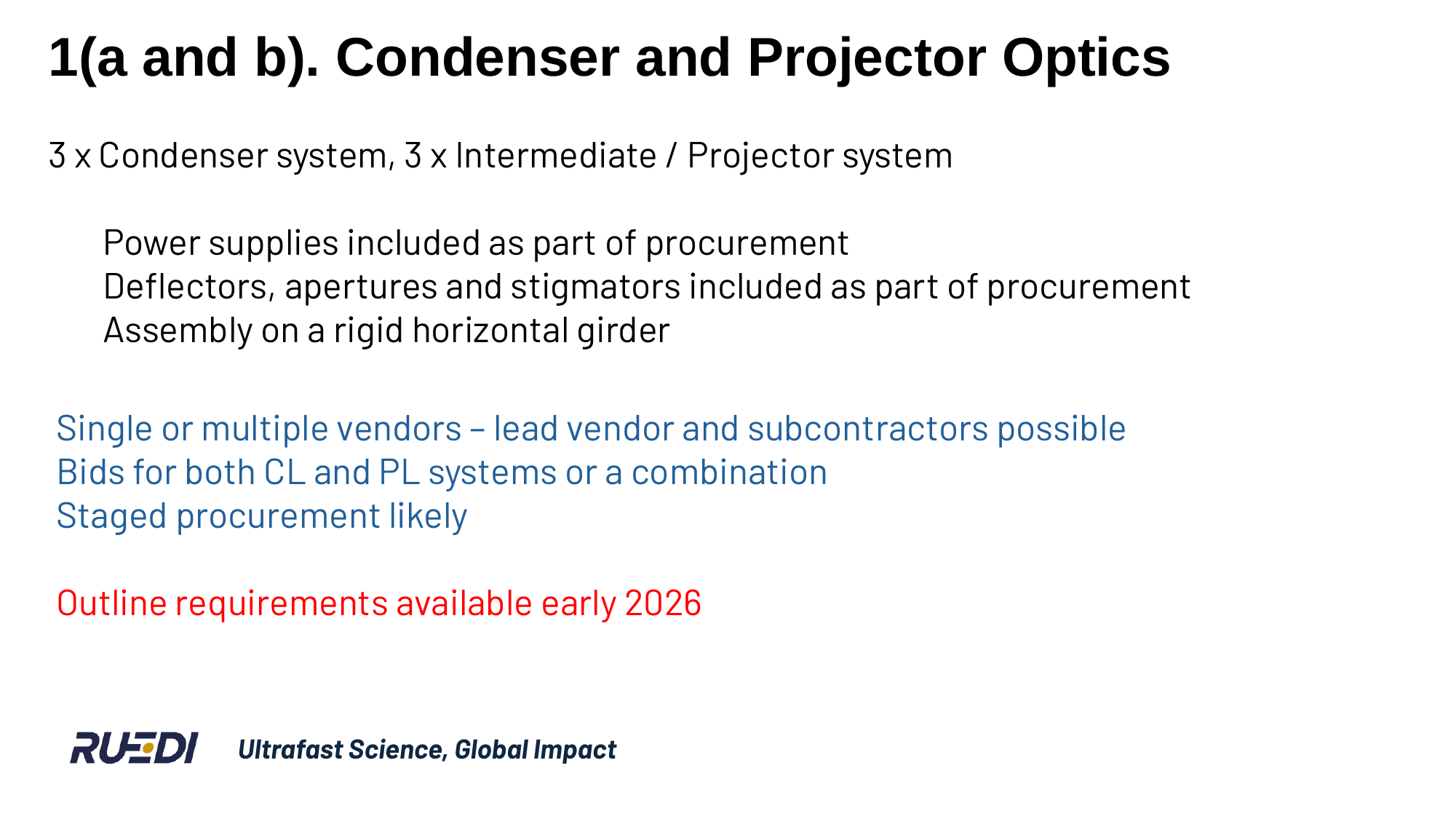

1(a and b). Condenser and Projector Optics

3 x Condenser system, 3 x Intermediate / Projector system

Power supplies included as part of procurement
Deflectors, apertures and stigmators included as part of procurement
Assembly on a rigid horizontal girder
Single or multiple vendors – lead vendor and subcontractors possible
Bids for both CL and PL systems or a combination
Staged procurement likely

Outline requirements available early 2026